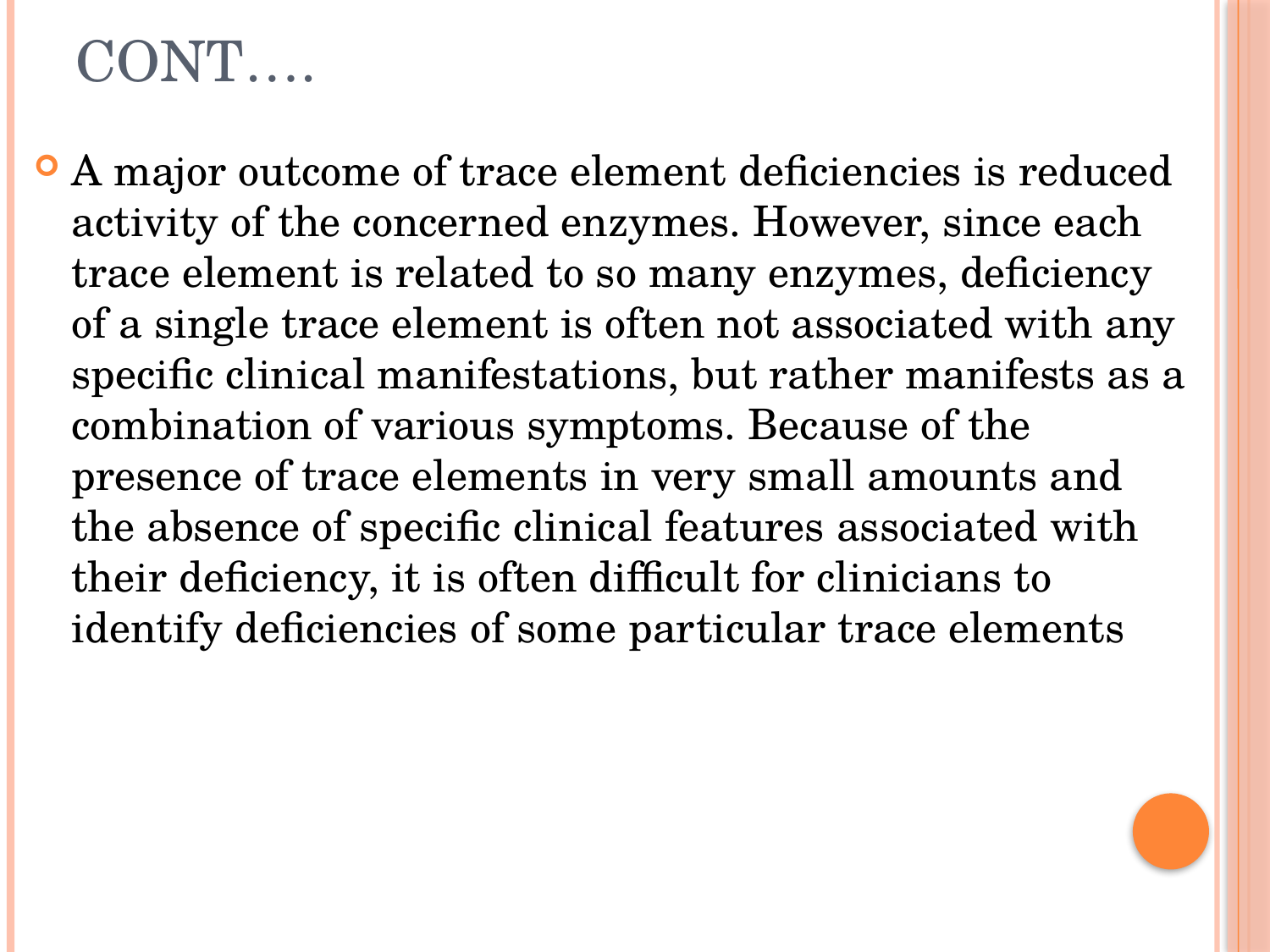

# Cont….
A major outcome of trace element deficiencies is reduced activity of the concerned enzymes. However, since each trace element is related to so many enzymes, deficiency of a single trace element is often not associated with any specific clinical manifestations, but rather manifests as a combination of various symptoms. Because of the presence of trace elements in very small amounts and the absence of specific clinical features associated with their deficiency, it is often difficult for clinicians to identify deficiencies of some particular trace elements